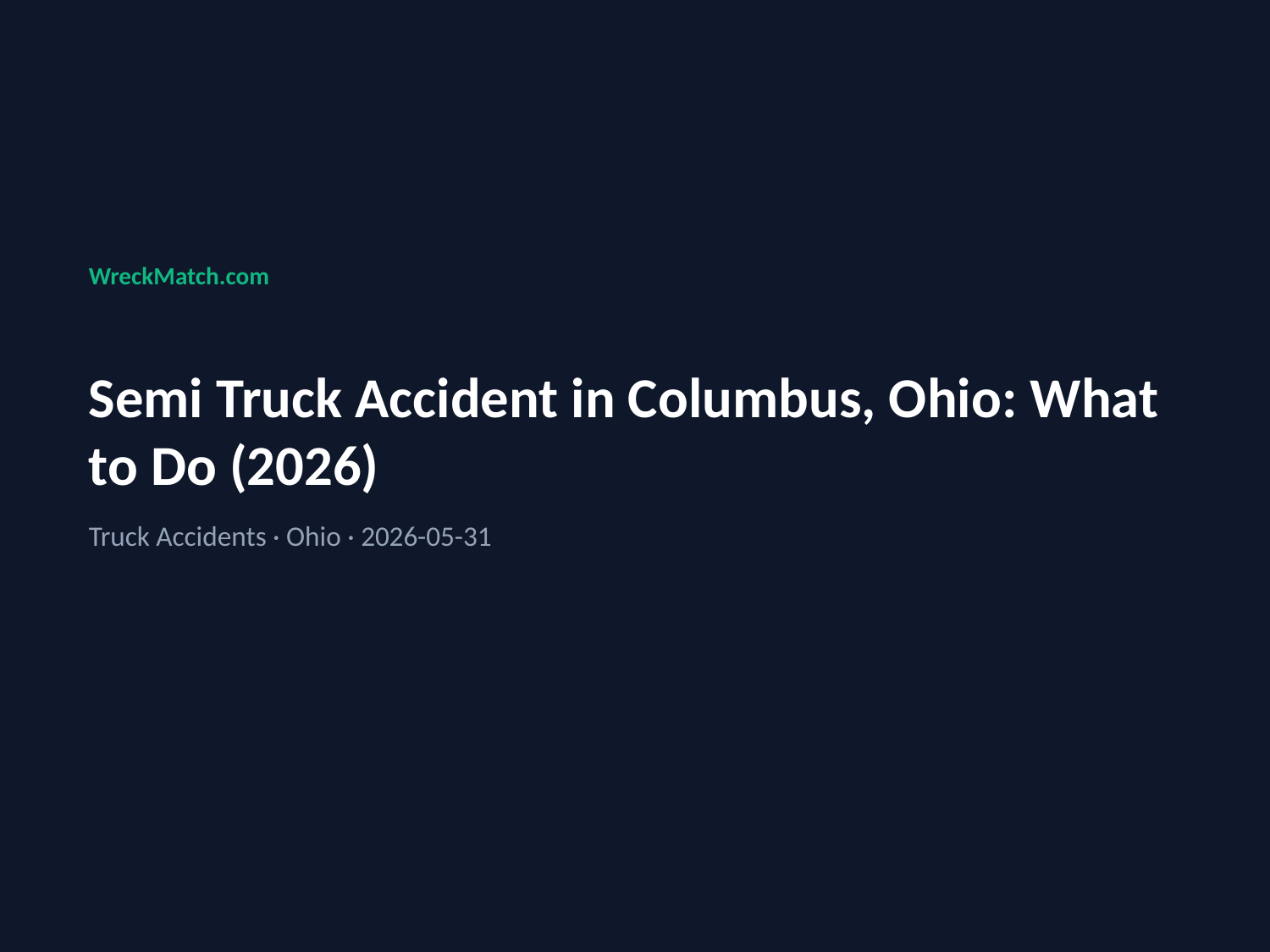

WreckMatch.com
Semi Truck Accident in Columbus, Ohio: What to Do (2026)
Truck Accidents · Ohio · 2026-05-31